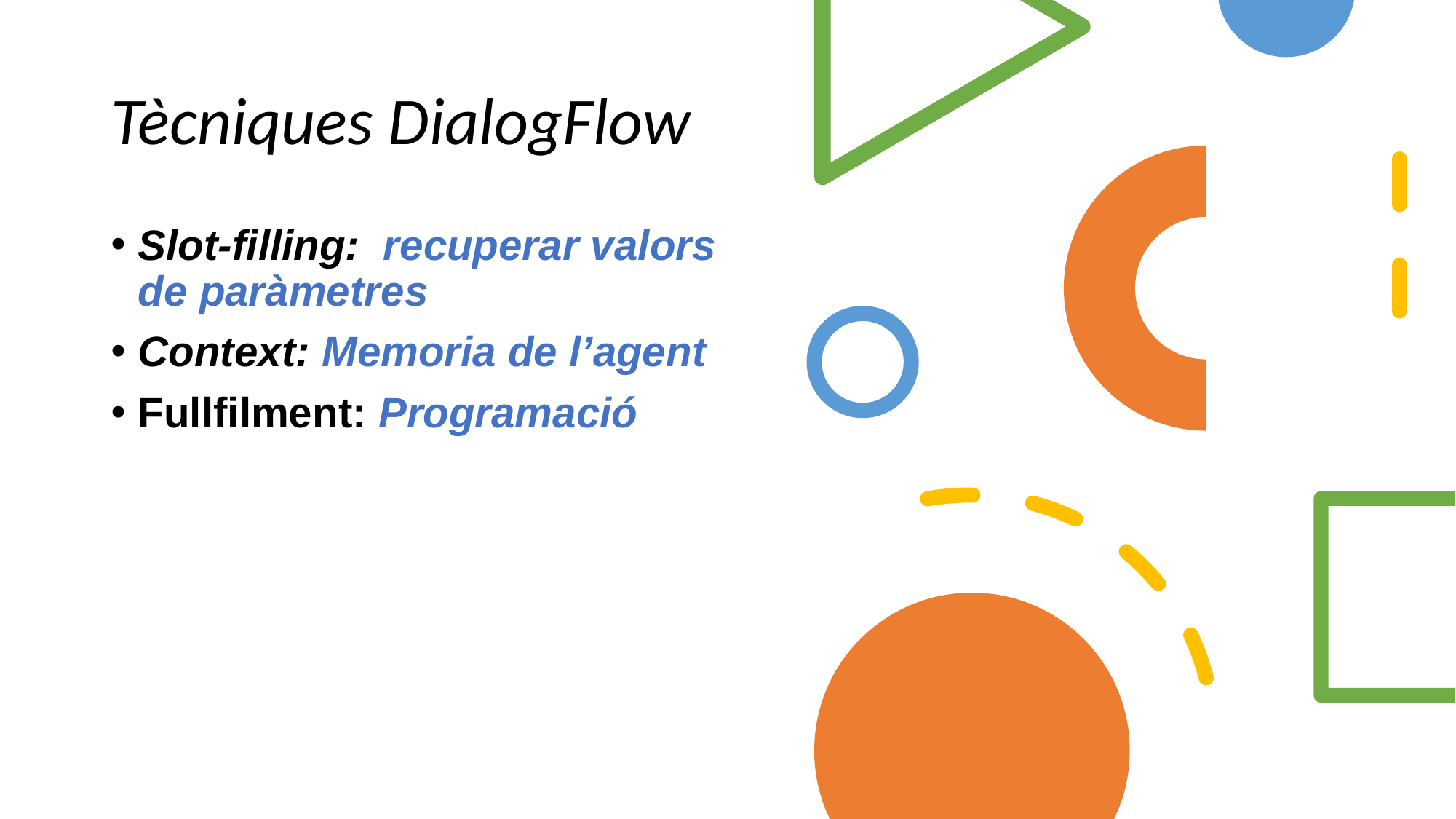

# Tècniques DialogFlow

Slot-filling:  recuperar valors de paràmetres
Context: Memoria de l’agent
Fullfilment: Programació